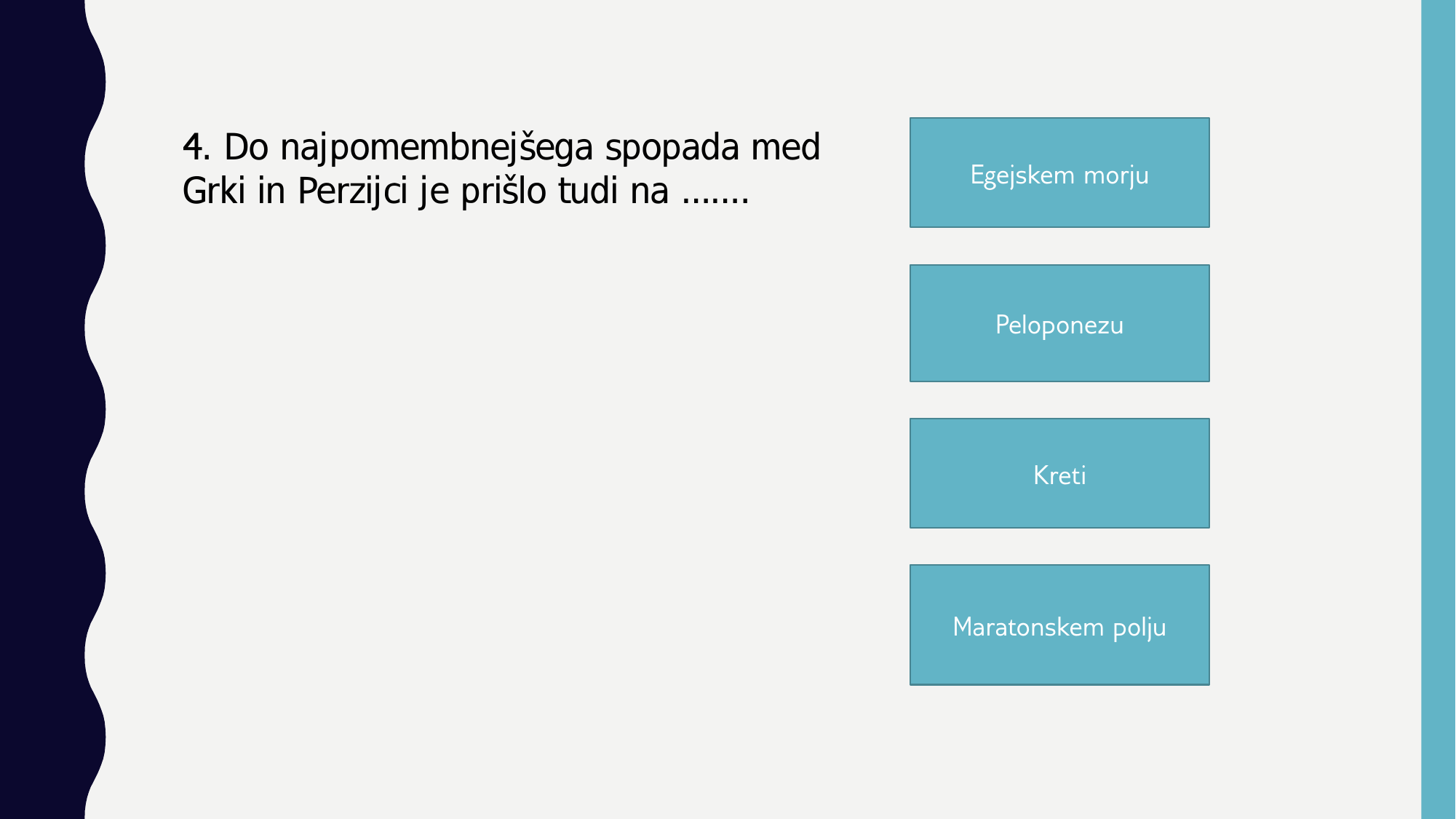

4. Do najpomembnejšega spopada med Grki in Perzijci je prišlo tudi na …….
Egejskem morju
Peloponezu
Kreti
Maratonskem polju